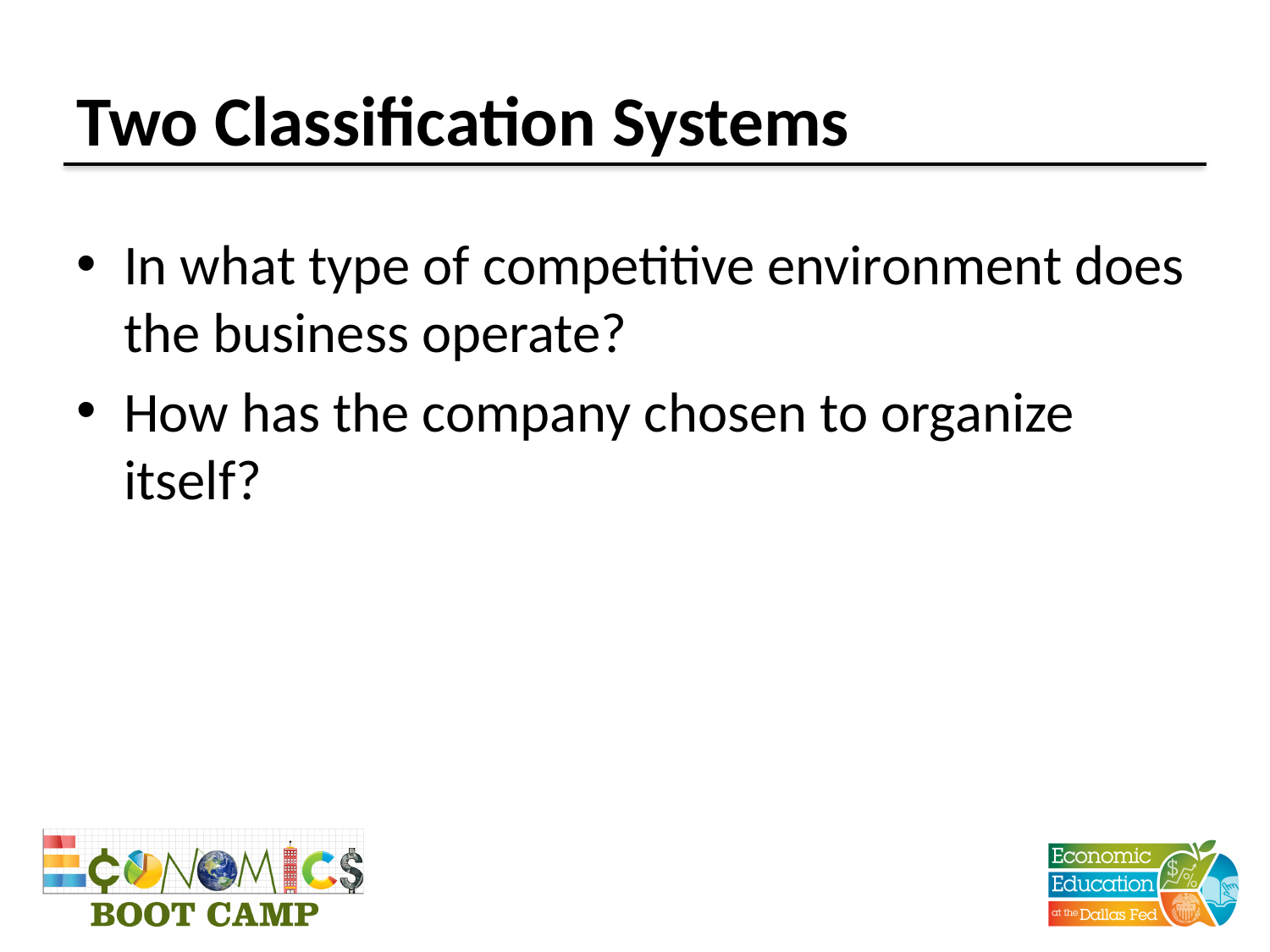

# Two Classification Systems
In what type of competitive environment does the business operate?
How has the company chosen to organize itself?